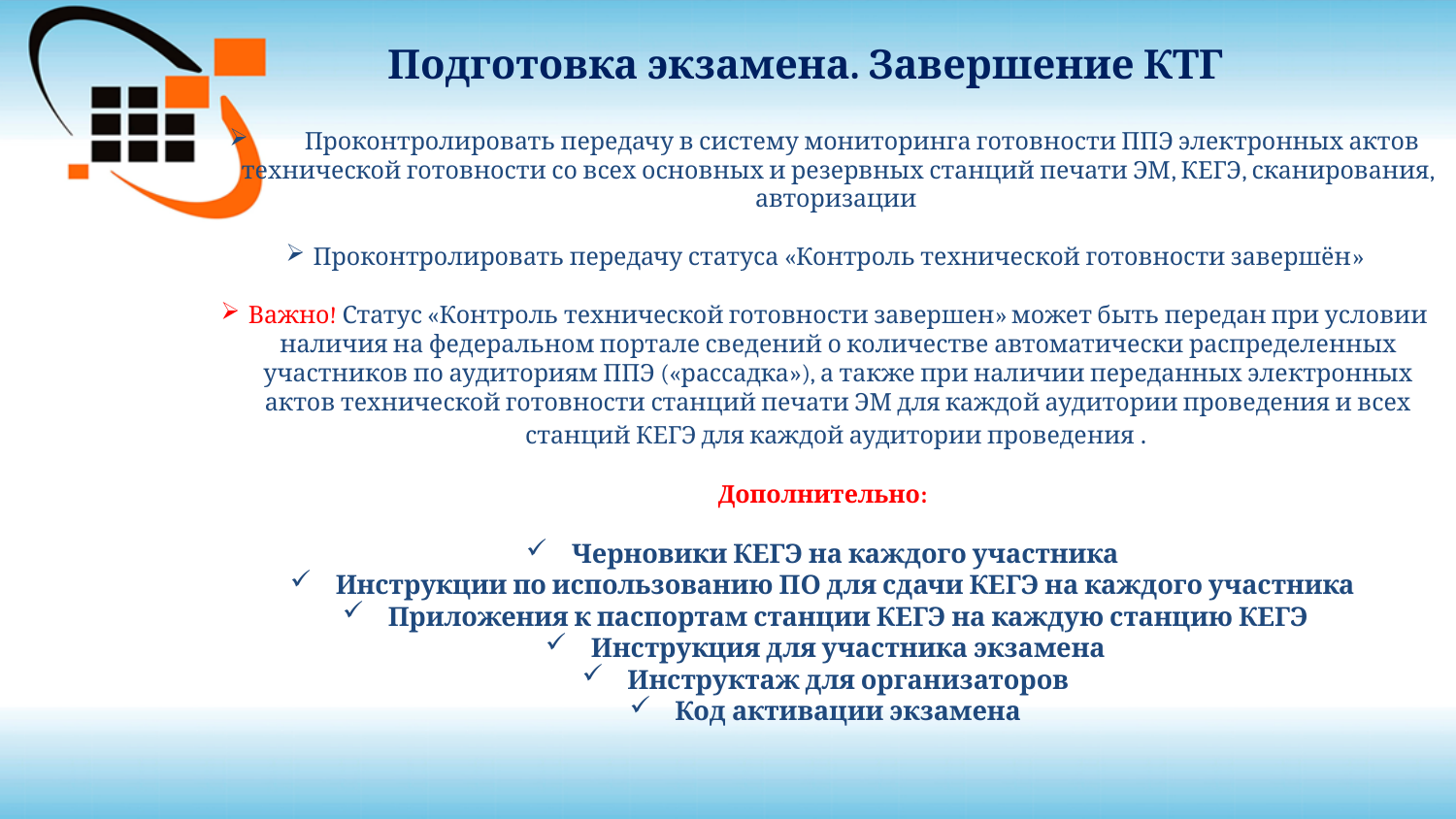

Подготовка экзамена. Завершение КТГ

         Проконтролировать передачу в систему мониторинга готовности ППЭ электронных актов технической готовности со всех основных и резервных станций печати ЭМ, КЕГЭ, сканирования, авторизации

Проконтролировать передачу статуса «Контроль технической готовности завершён»

Важно! Статус «Контроль технической готовности завершен» может быть передан при условии наличия на федеральном портале сведений о количестве автоматически распределенных участников по аудиториям ППЭ («рассадка»), а также при наличии переданных электронных актов технической готовности станций печати ЭМ для каждой аудитории проведения и всех станций КЕГЭ для каждой аудитории проведения .

Дополнительно:

Черновики КЕГЭ на каждого участника
Инструкции по использованию ПО для сдачи КЕГЭ на каждого участника
Приложения к паспортам станции КЕГЭ на каждую станцию КЕГЭ
Инструкция для участника экзамена
Инструктаж для организаторов
Код активации экзамена